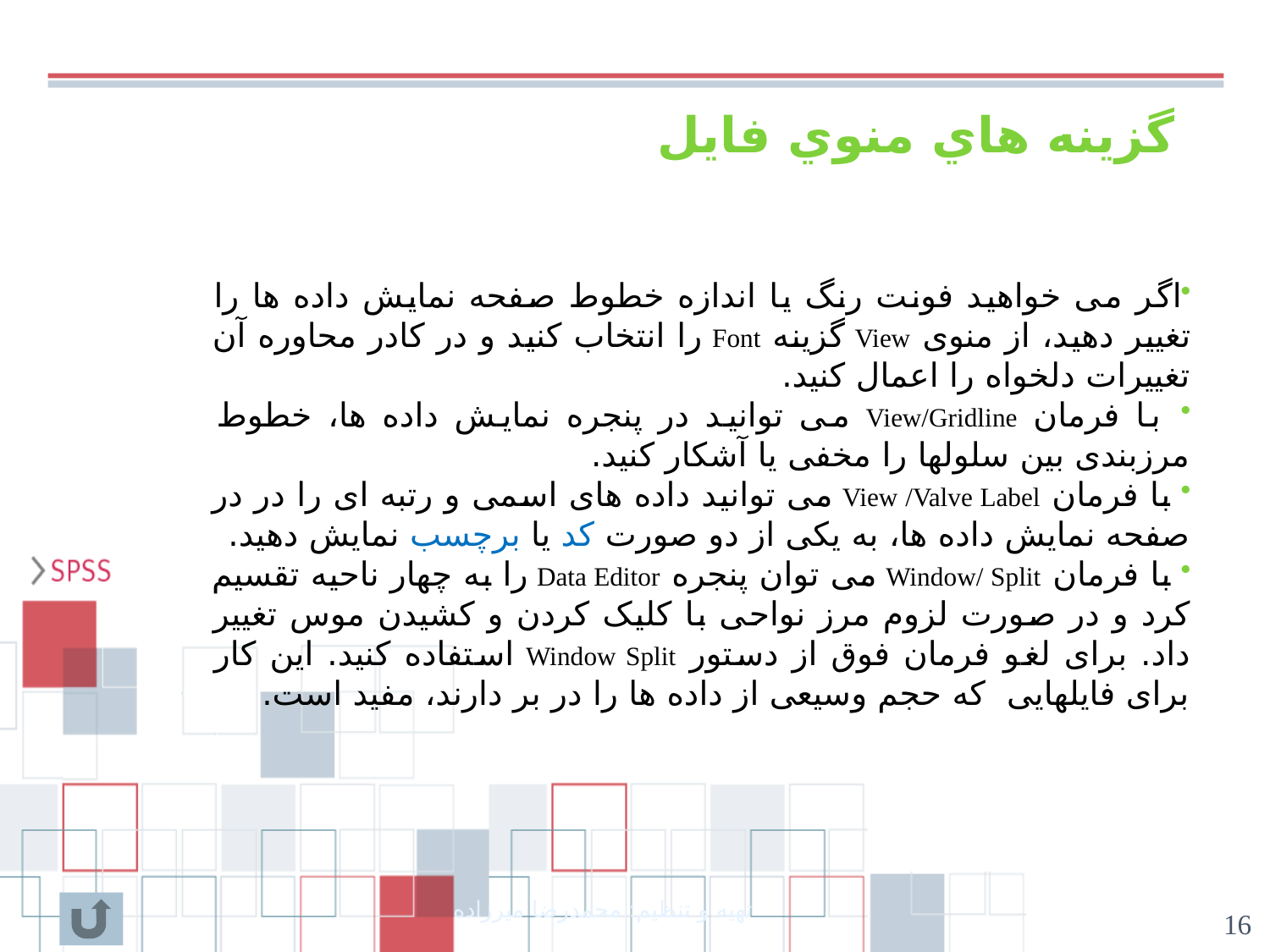

# گزينه هاي منوي فايل
اگر می خواهید فونت رنگ یا اندازه خطوط صفحه نمایش داده ها را تغییر دهید، از منوی View گزینه Font را انتخاب کنید و در کادر محاوره آن تغییرات دلخواه را اعمال کنید.
  با فرمان View/Gridline می توانید در پنجره نمایش داده ها، خطوط مرزبندی بین سلولها را مخفی یا آشکار کنید.
 با فرمان View /Valve Label می توانید داده های اسمی و رتبه ای را در در صفحه نمایش داده ها، به یکی از دو صورت کد یا برچسب نمایش دهید.
 با فرمان Window/ Split می توان پنجره Data Editor را به چهار ناحیه تقسیم کرد و در صورت لزوم مرز نواحی با کلیک کردن و کشیدن موس تغییر داد. برای لغو فرمان فوق از دستور Window Split استفاده کنید. این کار برای فایلهایی  که حجم وسیعی از داده ها را در بر دارند، مفید است.

تهیه و تنظیم: محمدرضا میرزاده

16